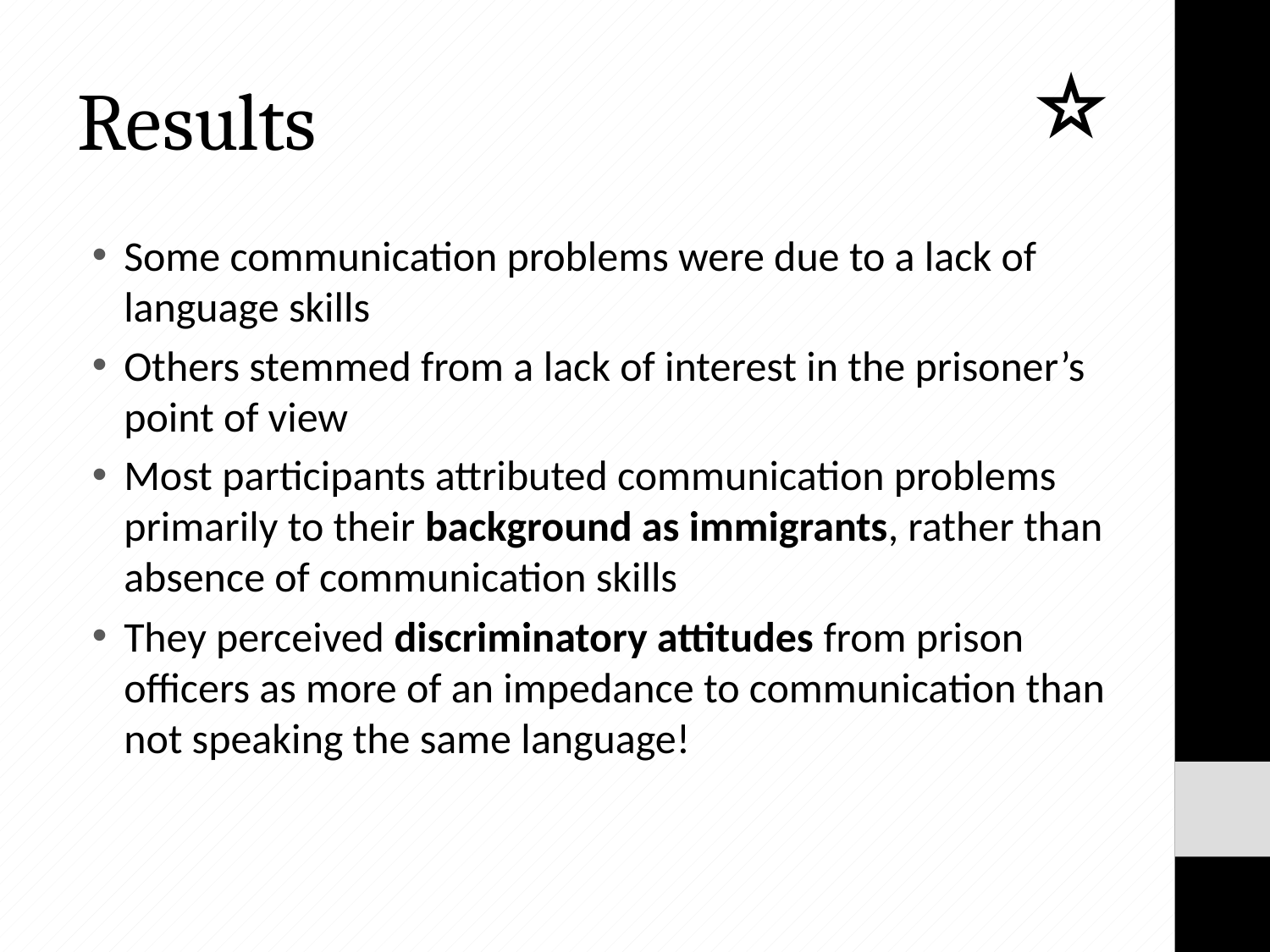

☆
# Results
Some communication problems were due to a lack of language skills
Others stemmed from a lack of interest in the prisoner’s point of view
Most participants attributed communication problems primarily to their background as immigrants, rather than absence of communication skills
They perceived discriminatory attitudes from prison officers as more of an impedance to communication than not speaking the same language!